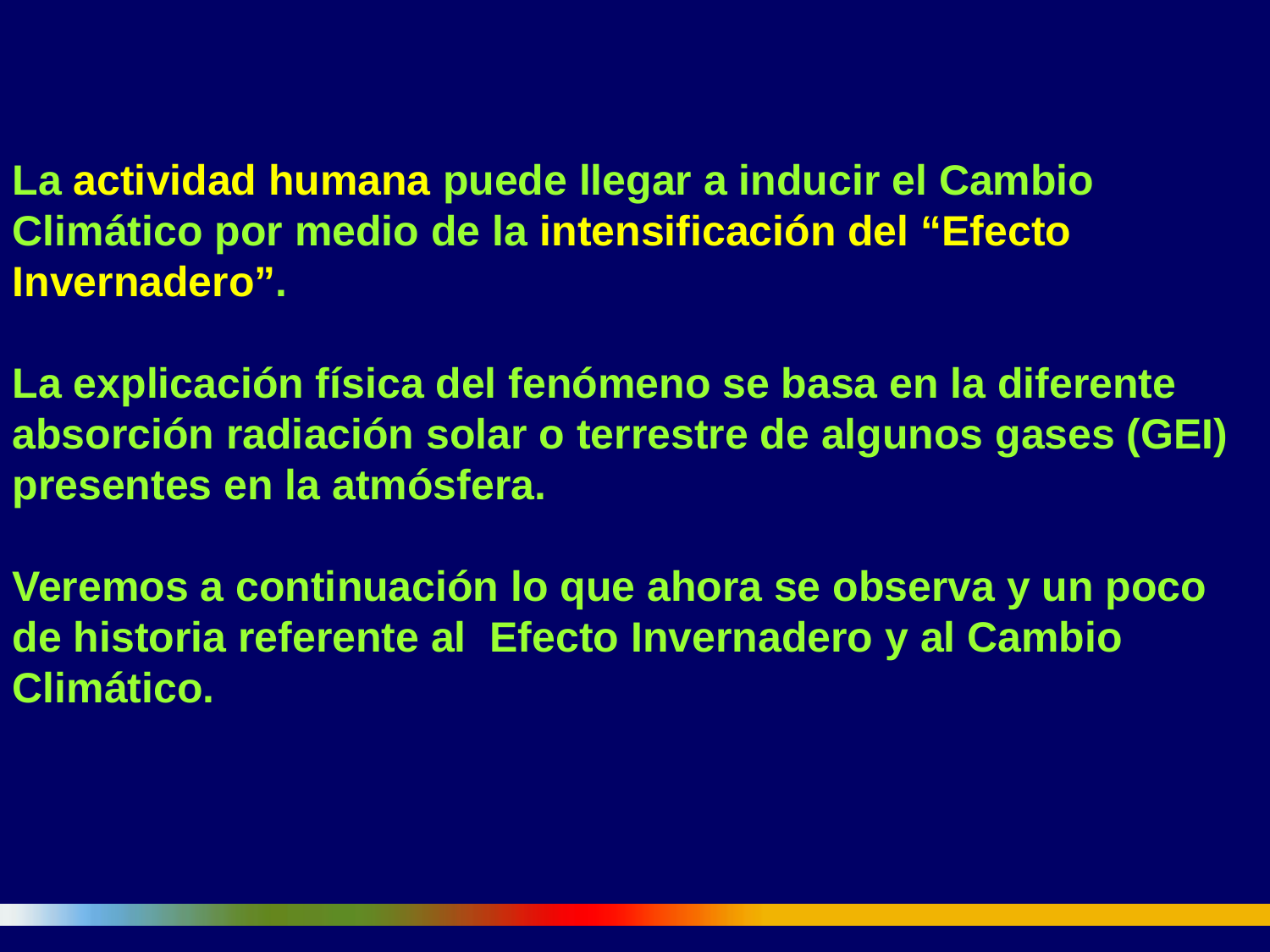

La actividad humana puede llegar a inducir el Cambio Climático por medio de la intensificación del “Efecto Invernadero”.

La explicación física del fenómeno se basa en la diferente absorción radiación solar o terrestre de algunos gases (GEI) presentes en la atmósfera.

Veremos a continuación lo que ahora se observa y un poco de historia referente al  Efecto Invernadero y al Cambio Climático.